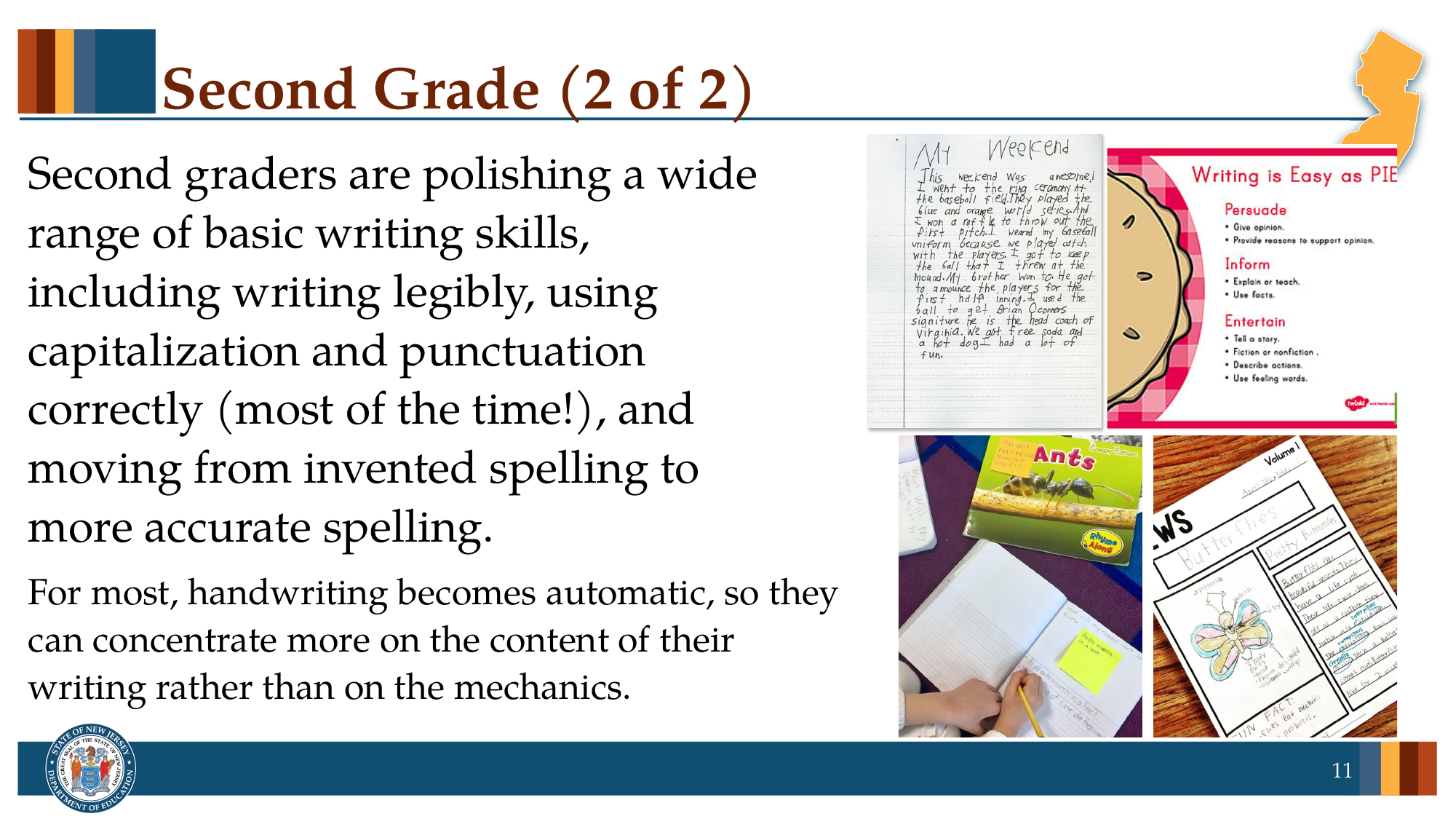

# Second Grade (2 of 2)
Second graders are polishing a wide range of basic writing skills, including writing legibly, using capitalization and punctuation correctly (most of the time!), and moving from invented spelling to more accurate spelling.

For most, handwriting becomes automatic, so they can concentrate more on the content of their writing rather than on the mechanics.
11